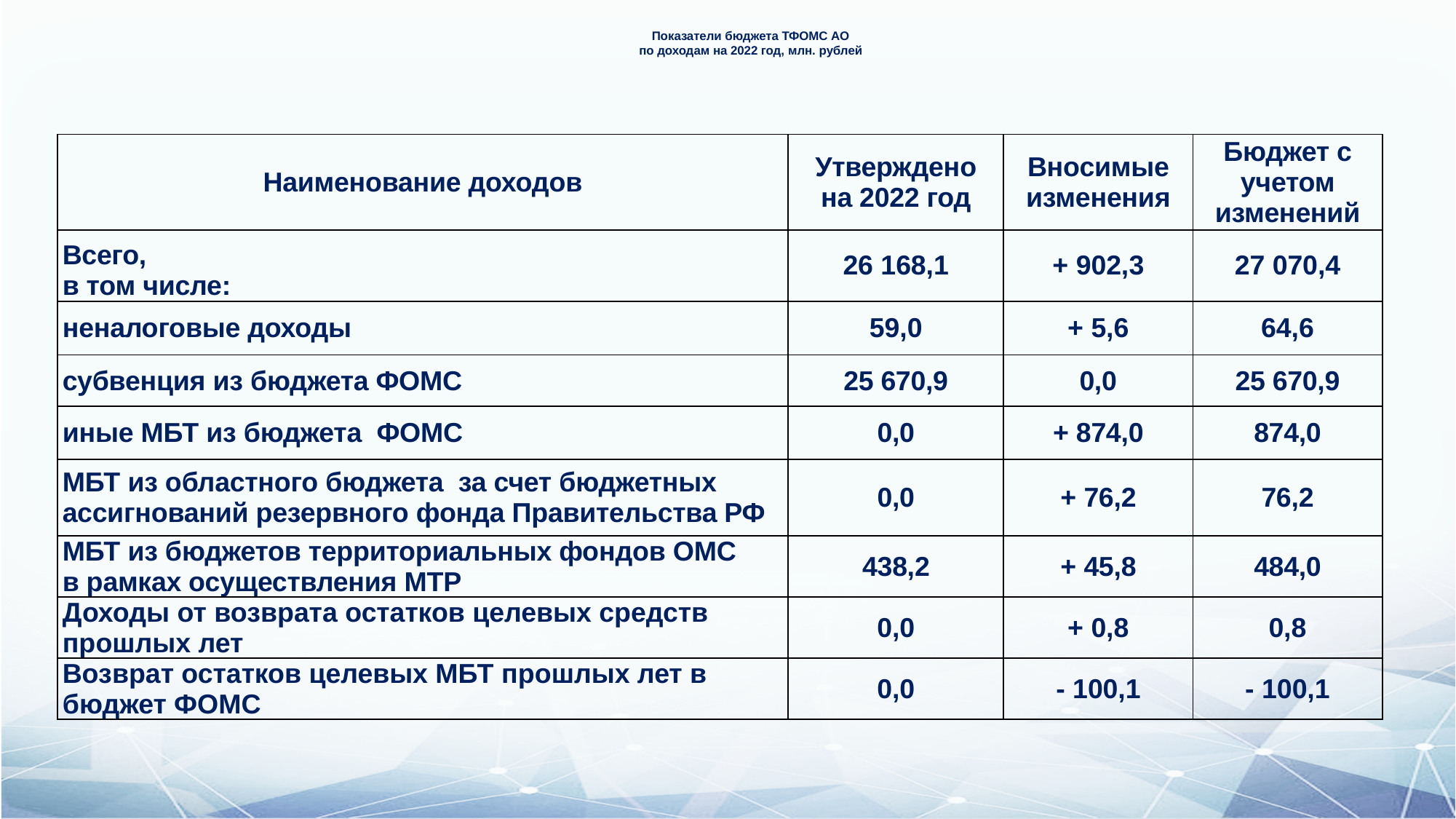

# Показатели бюджета ТФОМС АО по доходам на 2022 год, млн. рублей
| Наименование доходов | Утверждено на 2022 год | Вносимые изменения | Бюджет с учетом изменений |
| --- | --- | --- | --- |
| Всего, в том числе: | 26 168,1 | + 902,3 | 27 070,4 |
| неналоговые доходы | 59,0 | + 5,6 | 64,6 |
| субвенция из бюджета ФОМС | 25 670,9 | 0,0 | 25 670,9 |
| иные МБТ из бюджета ФОМС | 0,0 | + 874,0 | 874,0 |
| МБТ из областного бюджета за счет бюджетных ассигнований резервного фонда Правительства РФ | 0,0 | + 76,2 | 76,2 |
| МБТ из бюджетов территориальных фондов ОМС в рамках осуществления МТР | 438,2 | + 45,8 | 484,0 |
| Доходы от возврата остатков целевых средств прошлых лет | 0,0 | + 0,8 | 0,8 |
| Возврат остатков целевых МБТ прошлых лет в бюджет ФОМС | 0,0 | - 100,1 | - 100,1 |